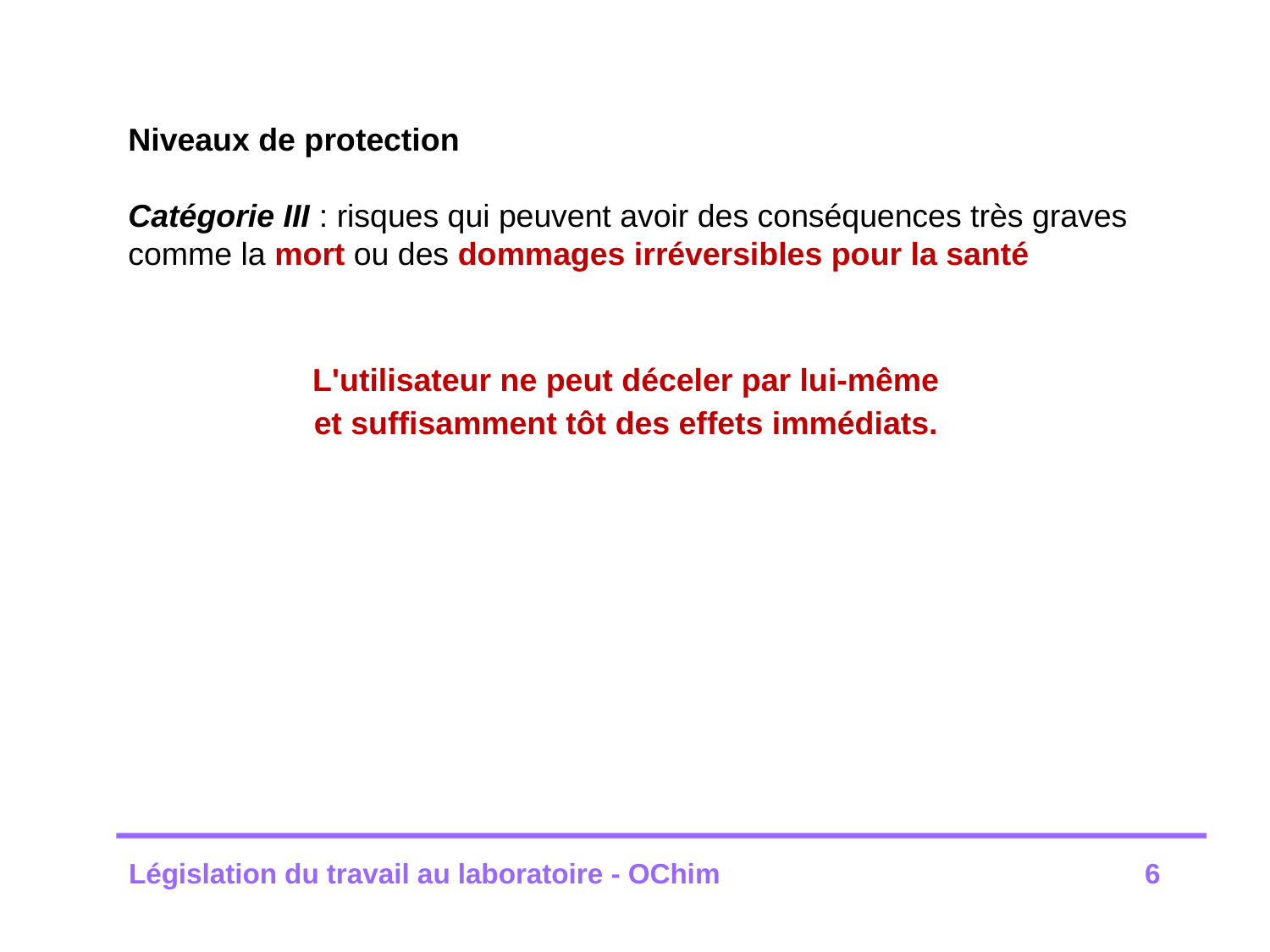

Niveaux de protection

Catégorie III : risques qui peuvent avoir des conséquences très graves comme la mort ou des dommages irréversibles pour la santé

L'utilisateur ne peut déceler par lui-même
et suffisamment tôt des effets immédiats.

Législation du travail au laboratoire - OChim 				6